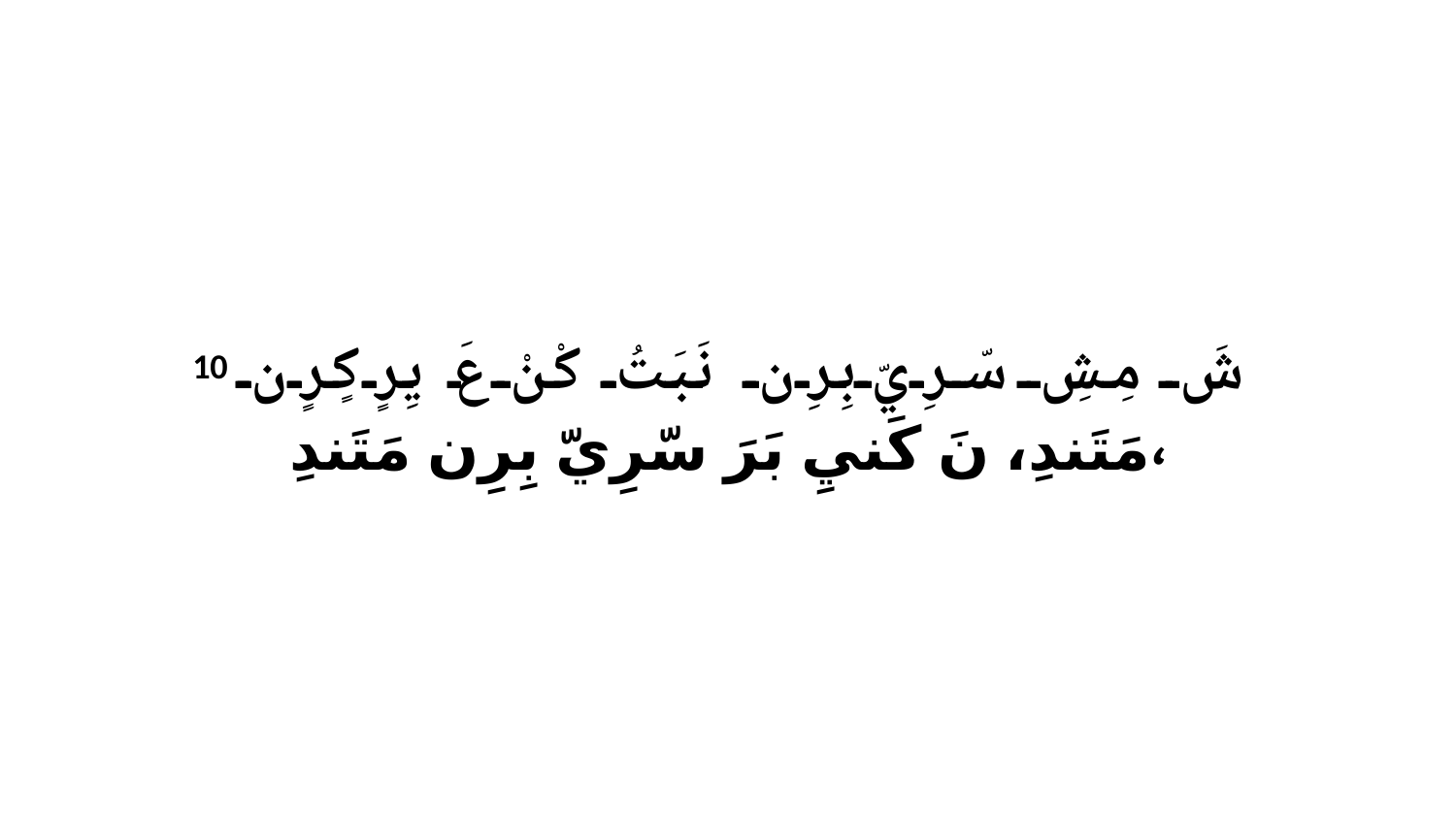

10 شَ مِشِ سّرِيّ بِرِن نَبَتُ كْنْ عَ يِرٍ كٍرٍن مَتَندِ، نَ كَنيِ بَرَ سّرِيّ بِرِن مَتَندِ،